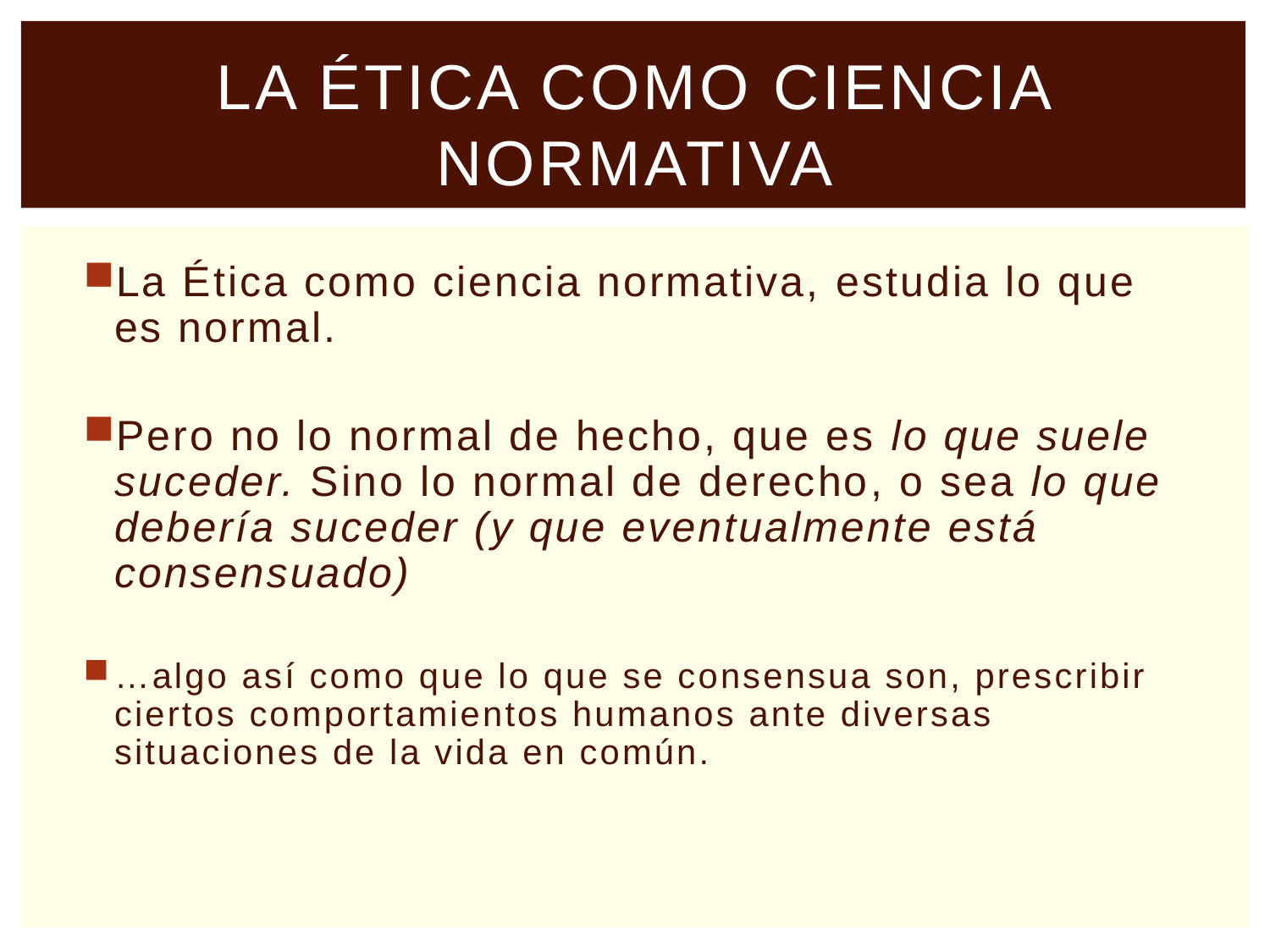

# La Ética como Ciencia Normativa
La Ética como ciencia normativa, estudia lo que es normal.

Pero no lo normal de hecho, que es lo que suele suceder. Sino lo normal de derecho, o sea lo que debería suceder (y que eventualmente está consensuado)

…algo así como que lo que se consensua son, prescribir ciertos comportamientos humanos ante diversas situaciones de la vida en común.